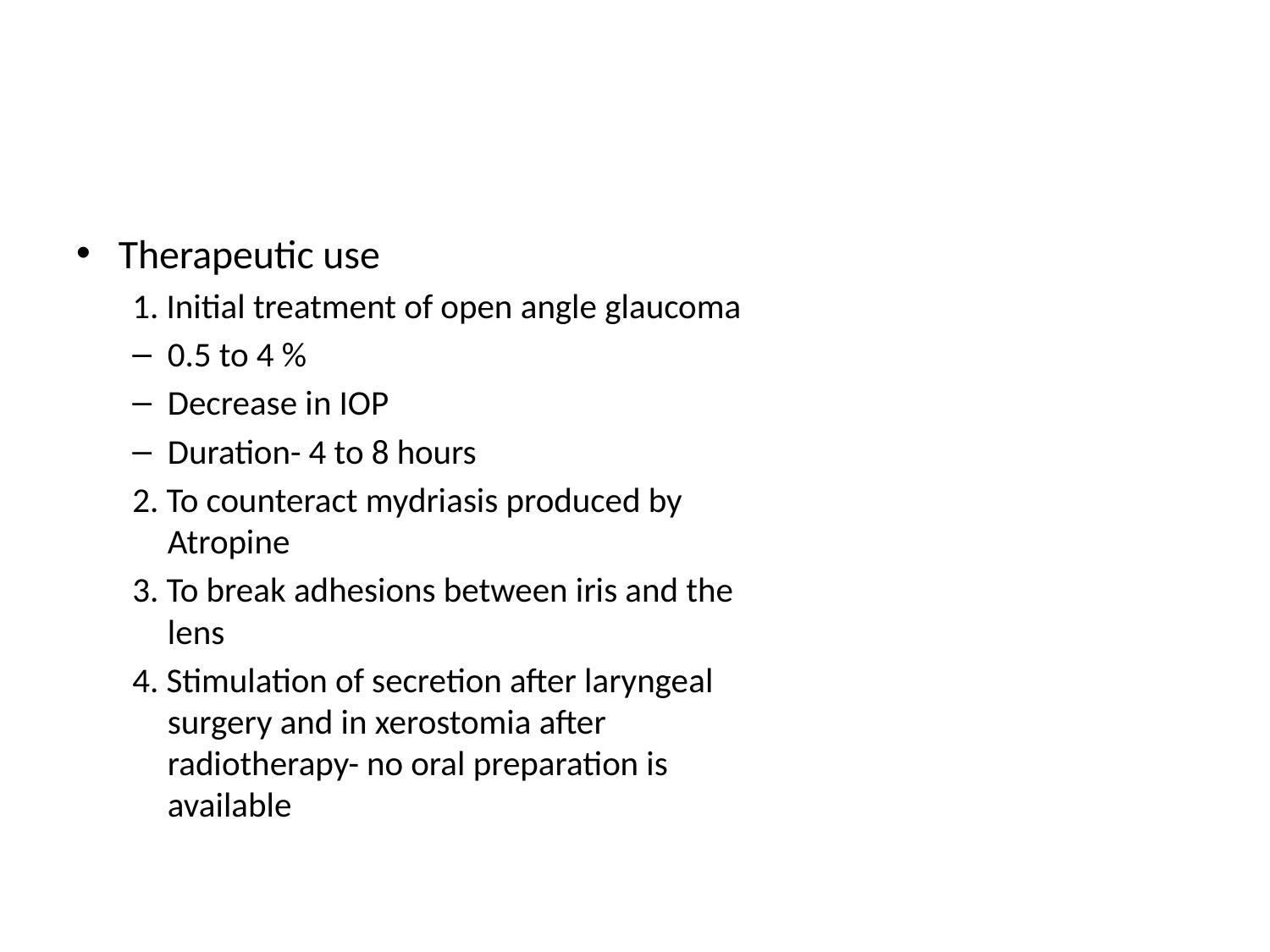

#
Therapeutic use
1. Initial treatment of open angle glaucoma
0.5 to 4 %
Decrease in IOP
Duration- 4 to 8 hours
2. To counteract mydriasis produced by Atropine
3. To break adhesions between iris and the lens
4. Stimulation of secretion after laryngeal surgery and in xerostomia after radiotherapy- no oral preparation is available